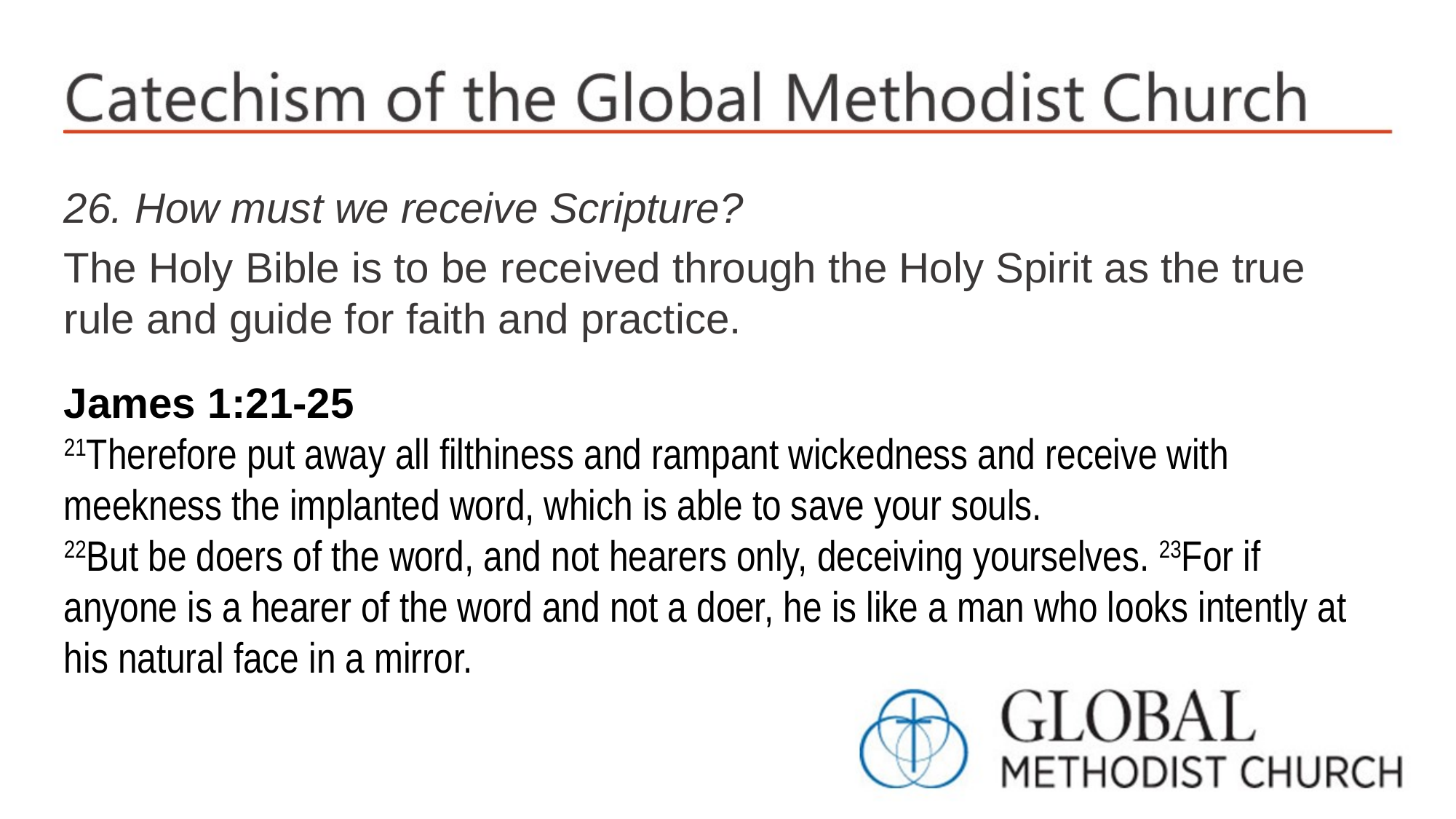

26. How must we receive Scripture?
The Holy Bible is to be received through the Holy Spirit as the true rule and guide for faith and practice.
James 1:21-25
21Therefore put away all filthiness and rampant wickedness and receive with meekness the implanted word, which is able to save your souls.
22But be doers of the word, and not hearers only, deceiving yourselves. 23For if anyone is a hearer of the word and not a doer, he is like a man who looks intently at his natural face in a mirror.